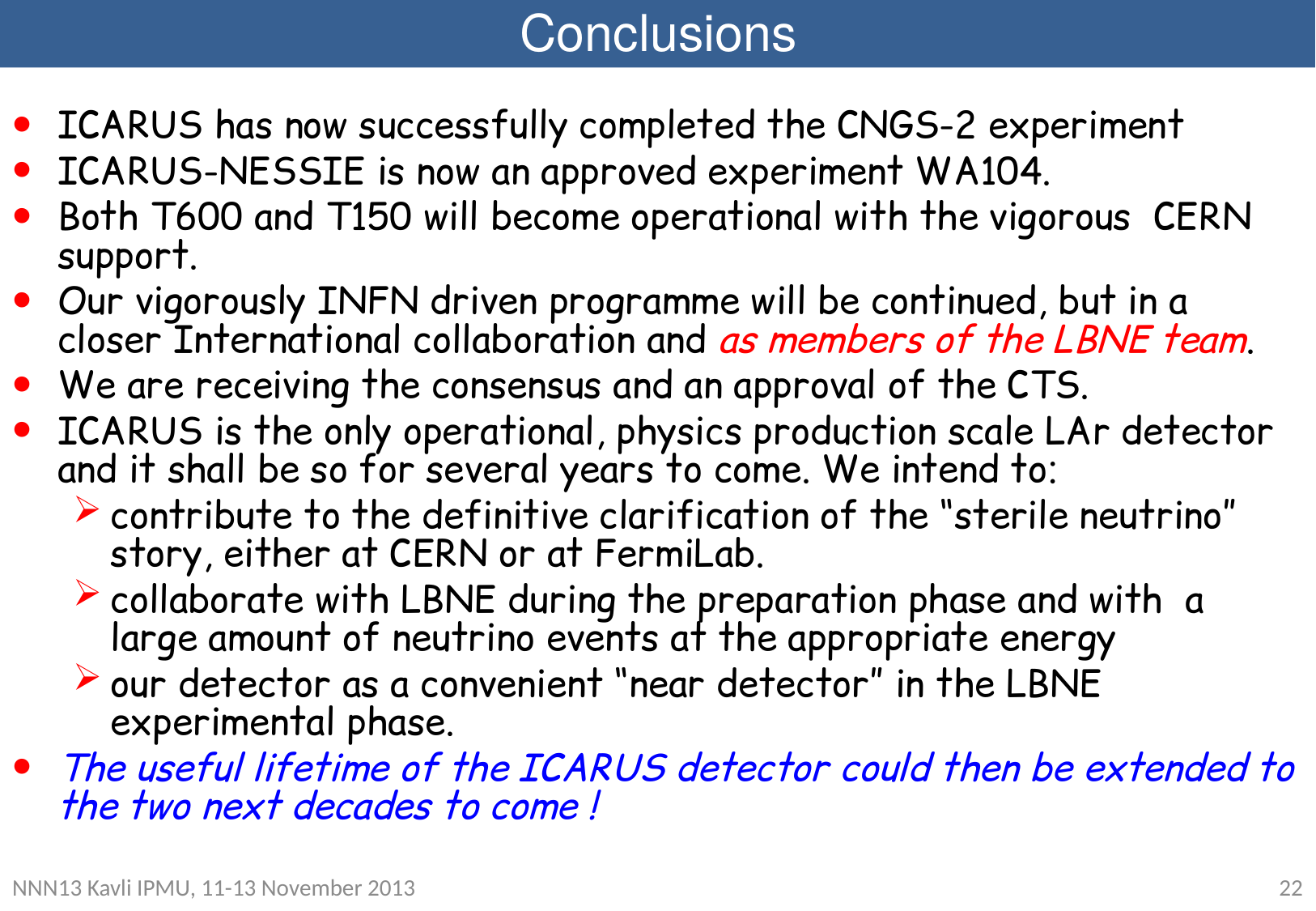

# Conclusions
ICARUS has now successfully completed the CNGS-2 experiment
ICARUS-NESSIE is now an approved experiment WA104.
Both T600 and T150 will become operational with the vigorous  CERN support.
Our vigorously INFN driven programme will be continued, but in a closer International collaboration and as members of the LBNE team.
We are receiving the consensus and an approval of the CTS.
ICARUS is the only operational, physics production scale LAr detector and it shall be so for several years to come. We intend to:
contribute to the definitive clarification of the “sterile neutrino” story, either at CERN or at FermiLab.
collaborate with LBNE during the preparation phase and with  a large amount of neutrino events at the appropriate energy
our detector as a convenient “near detector” in the LBNE experimental phase.
The useful lifetime of the ICARUS detector could then be extended to the two next decades to come !

NNN13 Kavli IPMU, 11-13 November 2013
22